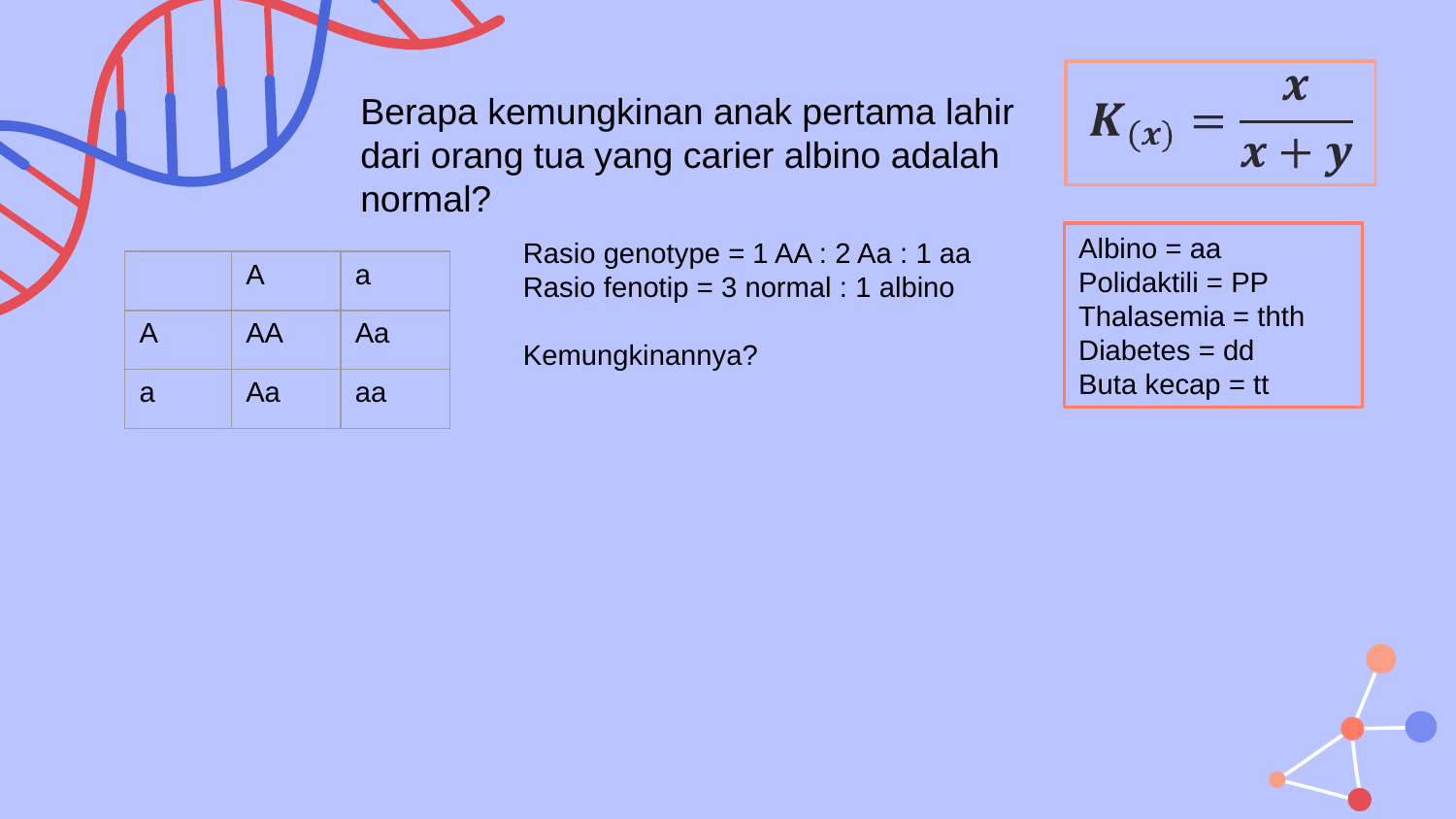

Berapa kemungkinan anak pertama lahir dari orang tua yang carier albino adalah normal?
Albino = aa
Polidaktili = PP
Thalasemia = thth
Diabetes = dd
Buta kecap = tt
Rasio genotype = 1 AA : 2 Aa : 1 aa
Rasio fenotip = 3 normal : 1 albino

Kemungkinannya?
|  | A | a |
| --- | --- | --- |
| A | AA | Aa |
| a | Aa | aa |